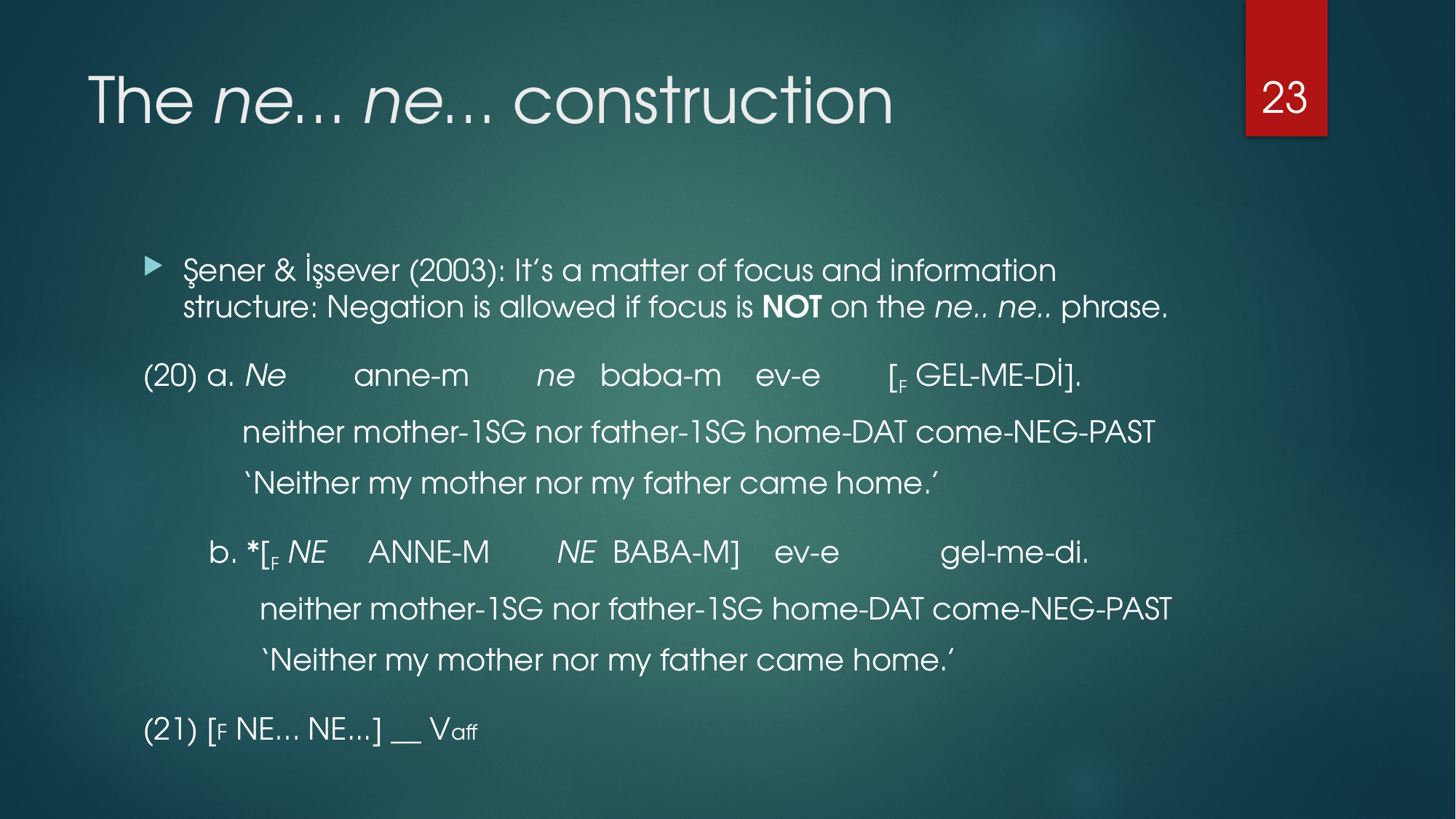

23
# The ne… ne… construction
Şener & İşsever (2003): It’s a matter of focus and information structure: Negation is allowed if focus is NOT on the ne.. ne.. phrase.

(20) a. Ne        anne-m        ne   baba-m    ev-e        [F GEL-ME-Dİ].
            neither mother-1SG nor father-1SG home-DAT come-NEG-PAST
            ‘Neither my mother nor my father came home.’

        b. *[F NE     ANNE-M        NE  BABA-M]    ev-e            gel-me-di.
              neither mother-1SG nor father-1SG home-DAT come-NEG-PAST
              ‘Neither my mother nor my father came home.’

(21) [F NE… NE...] __ Vaff